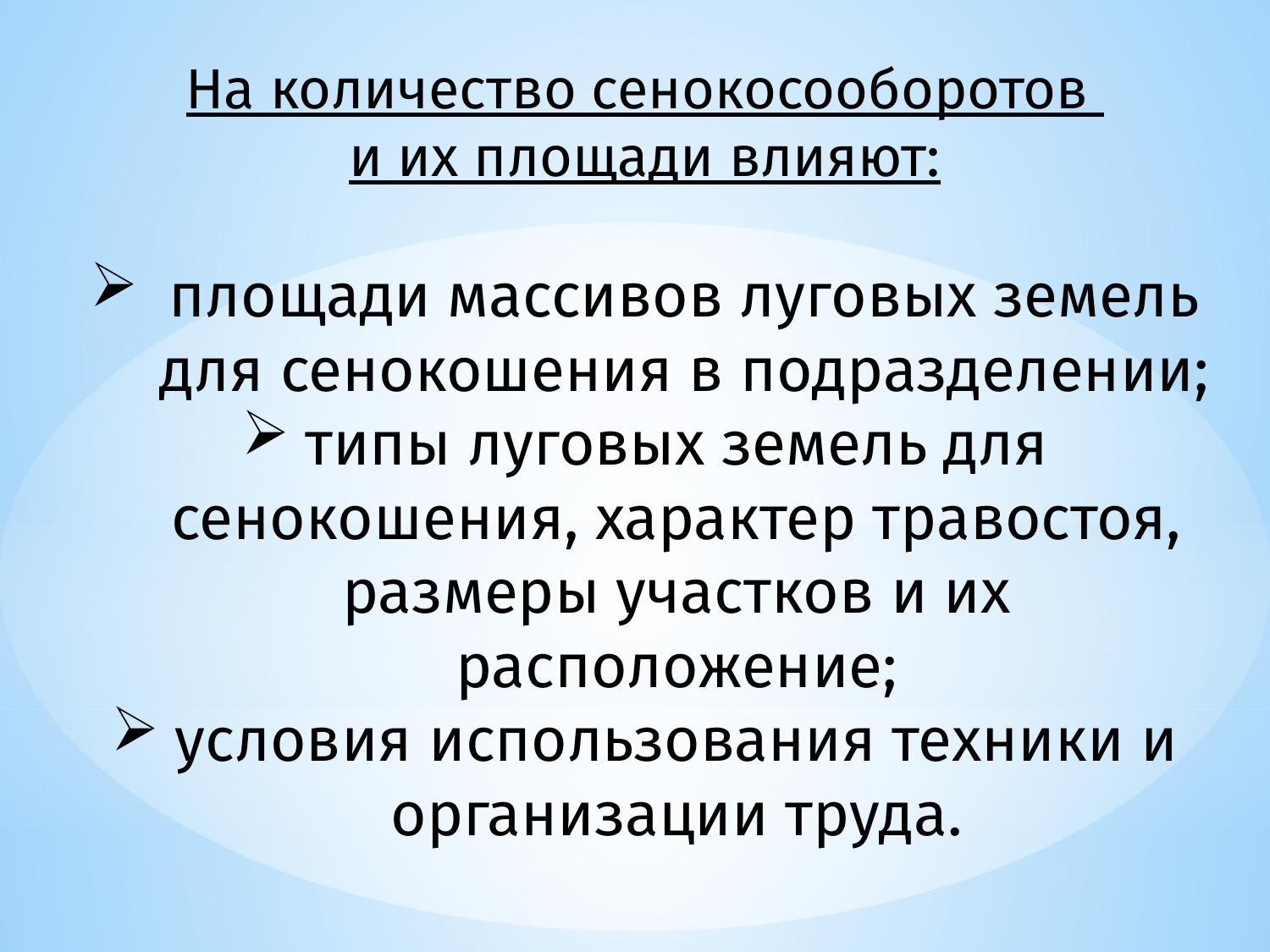

На количество сенокосооборотов
и их площади влияют:

площади массивов луговых земель для сенокошения в подразделении;
типы луговых земель для сенокошения, характер травостоя, размеры участков и их расположение;
условия использования техники и организации труда.